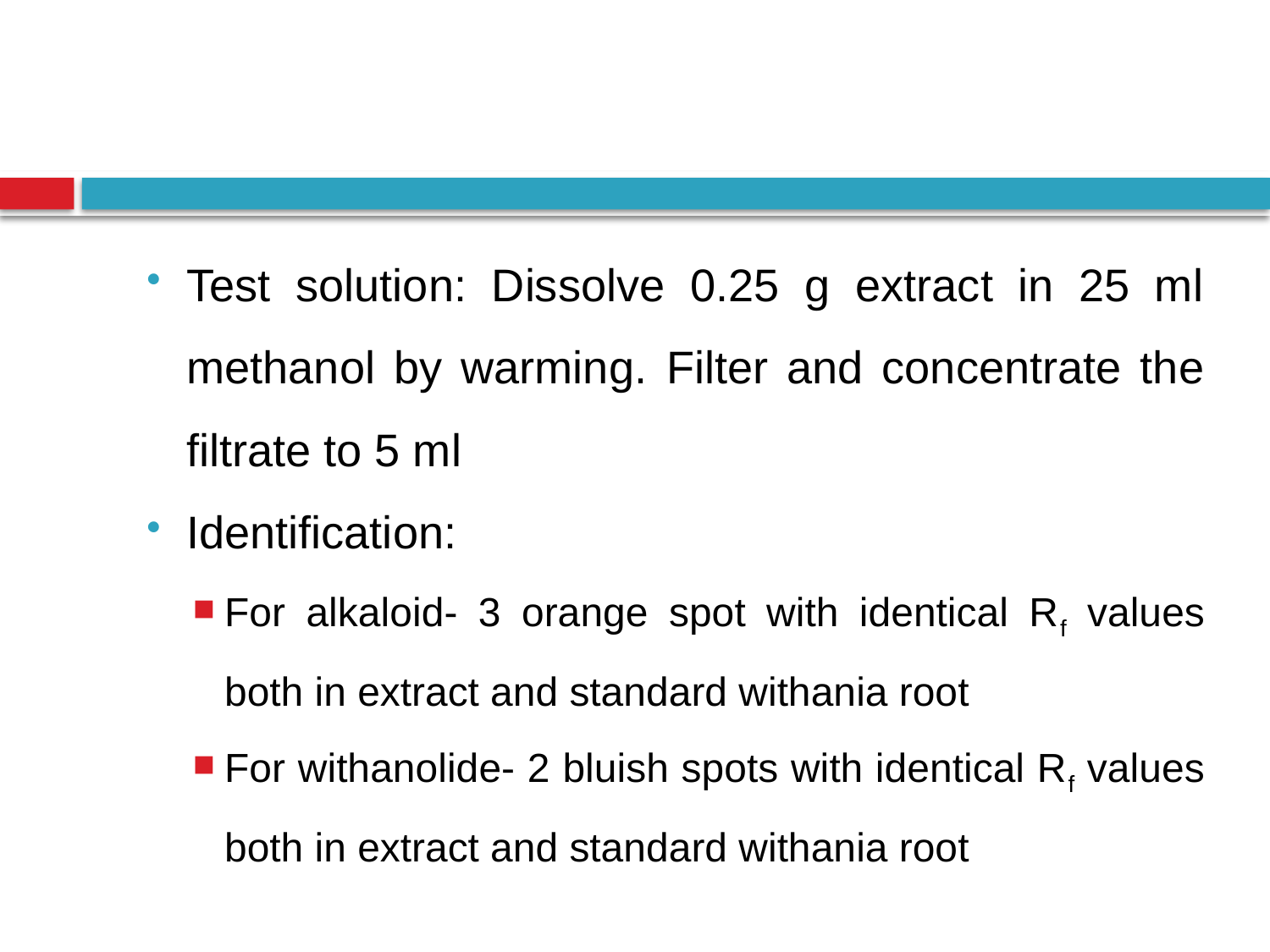

#
Test solution: Dissolve 0.25 g extract in 25 ml methanol by warming. Filter and concentrate the filtrate to 5 ml
Identification:
For alkaloid- 3 orange spot with identical Rf values both in extract and standard withania root
For withanolide- 2 bluish spots with identical Rf values both in extract and standard withania root